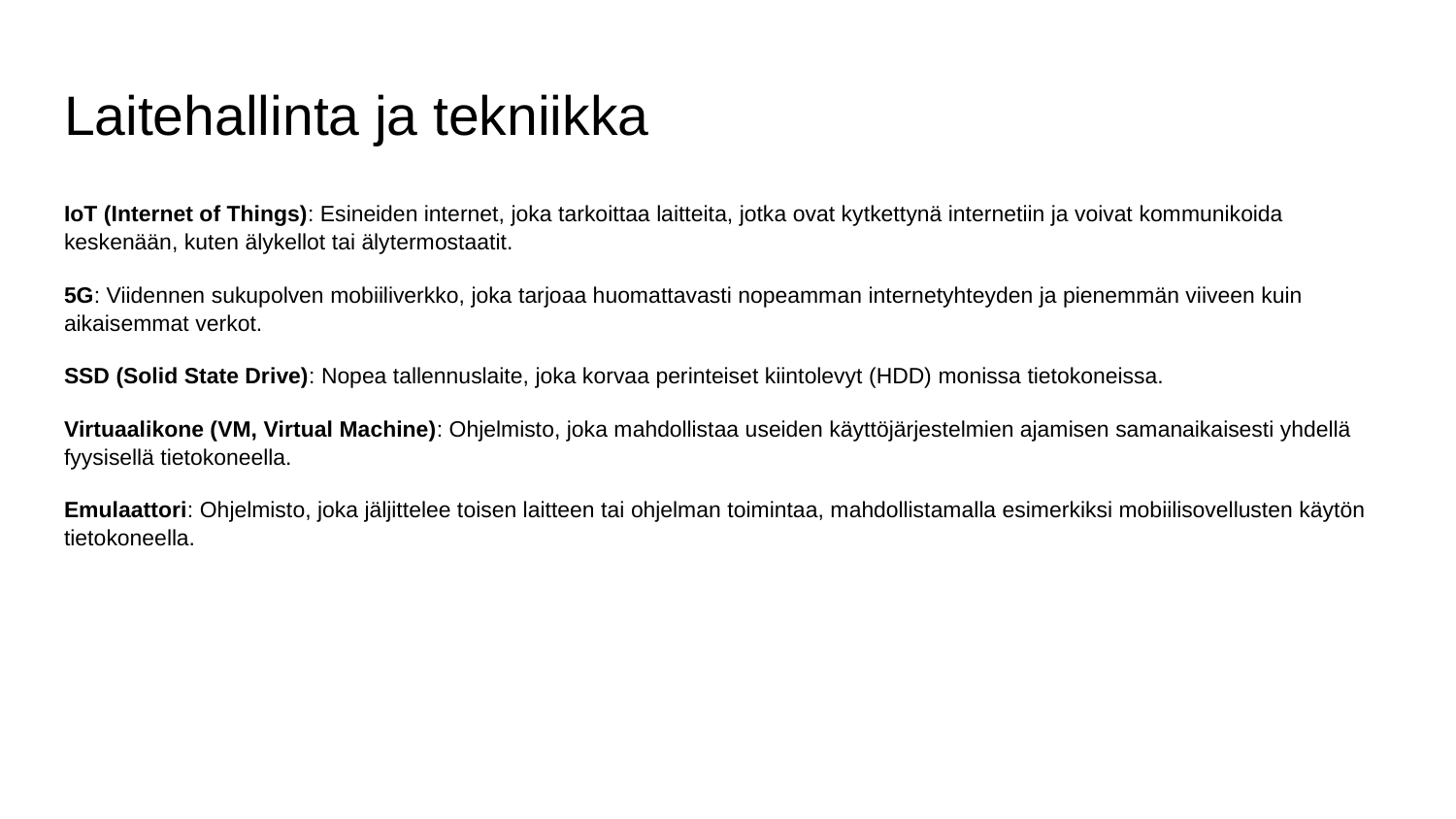

# Laitehallinta ja tekniikka
IoT (Internet of Things): Esineiden internet, joka tarkoittaa laitteita, jotka ovat kytkettynä internetiin ja voivat kommunikoida keskenään, kuten älykellot tai älytermostaatit.
5G: Viidennen sukupolven mobiiliverkko, joka tarjoaa huomattavasti nopeamman internetyhteyden ja pienemmän viiveen kuin aikaisemmat verkot.
SSD (Solid State Drive): Nopea tallennuslaite, joka korvaa perinteiset kiintolevyt (HDD) monissa tietokoneissa.
Virtuaalikone (VM, Virtual Machine): Ohjelmisto, joka mahdollistaa useiden käyttöjärjestelmien ajamisen samanaikaisesti yhdellä fyysisellä tietokoneella.
Emulaattori: Ohjelmisto, joka jäljittelee toisen laitteen tai ohjelman toimintaa, mahdollistamalla esimerkiksi mobiilisovellusten käytön tietokoneella.